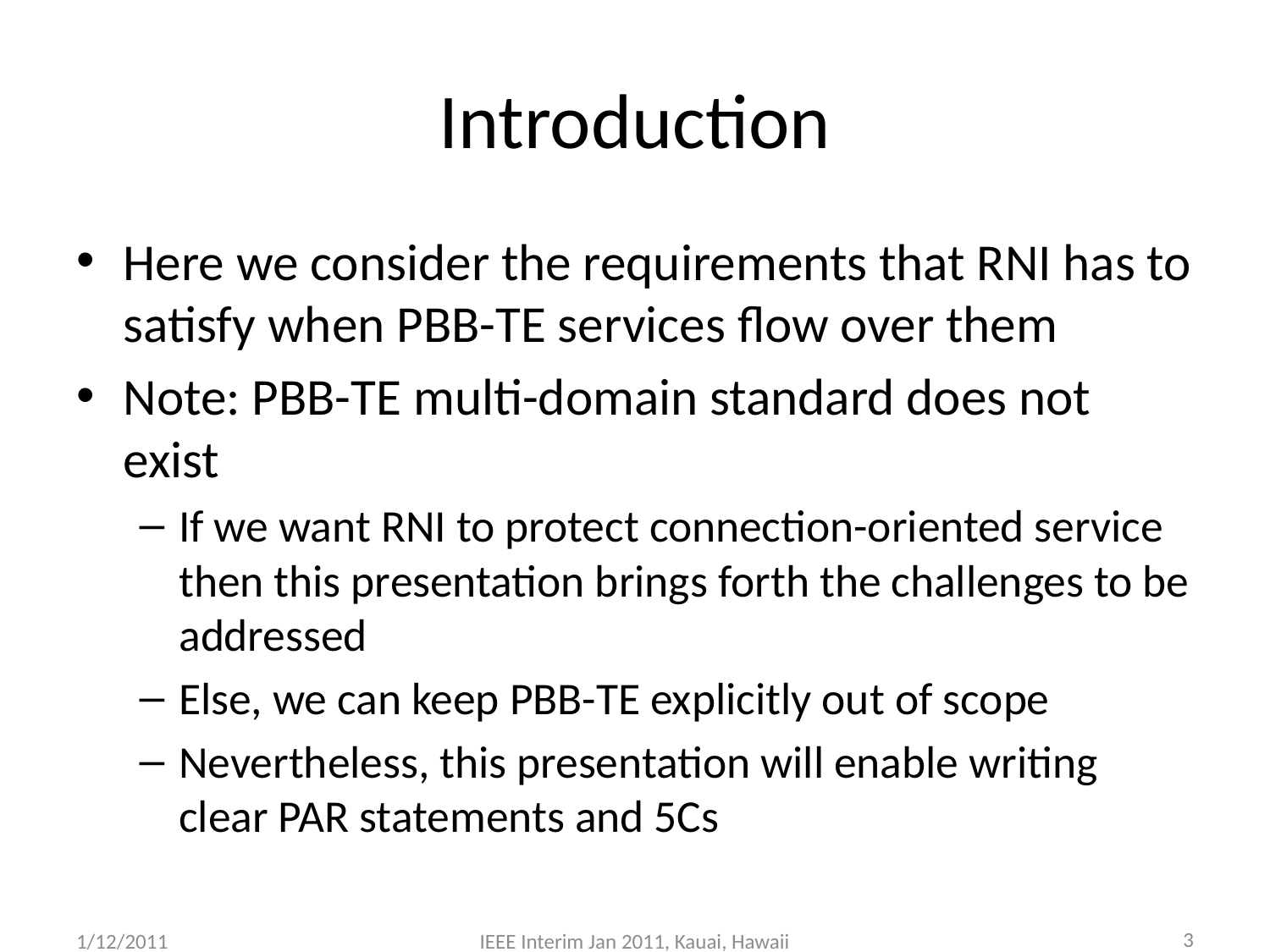

# Introduction
Here we consider the requirements that RNI has to satisfy when PBB-TE services flow over them
Note: PBB-TE multi-domain standard does not exist
If we want RNI to protect connection-oriented service then this presentation brings forth the challenges to be addressed
Else, we can keep PBB-TE explicitly out of scope
Nevertheless, this presentation will enable writing clear PAR statements and 5Cs
3
1/12/2011
IEEE Interim Jan 2011, Kauai, Hawaii